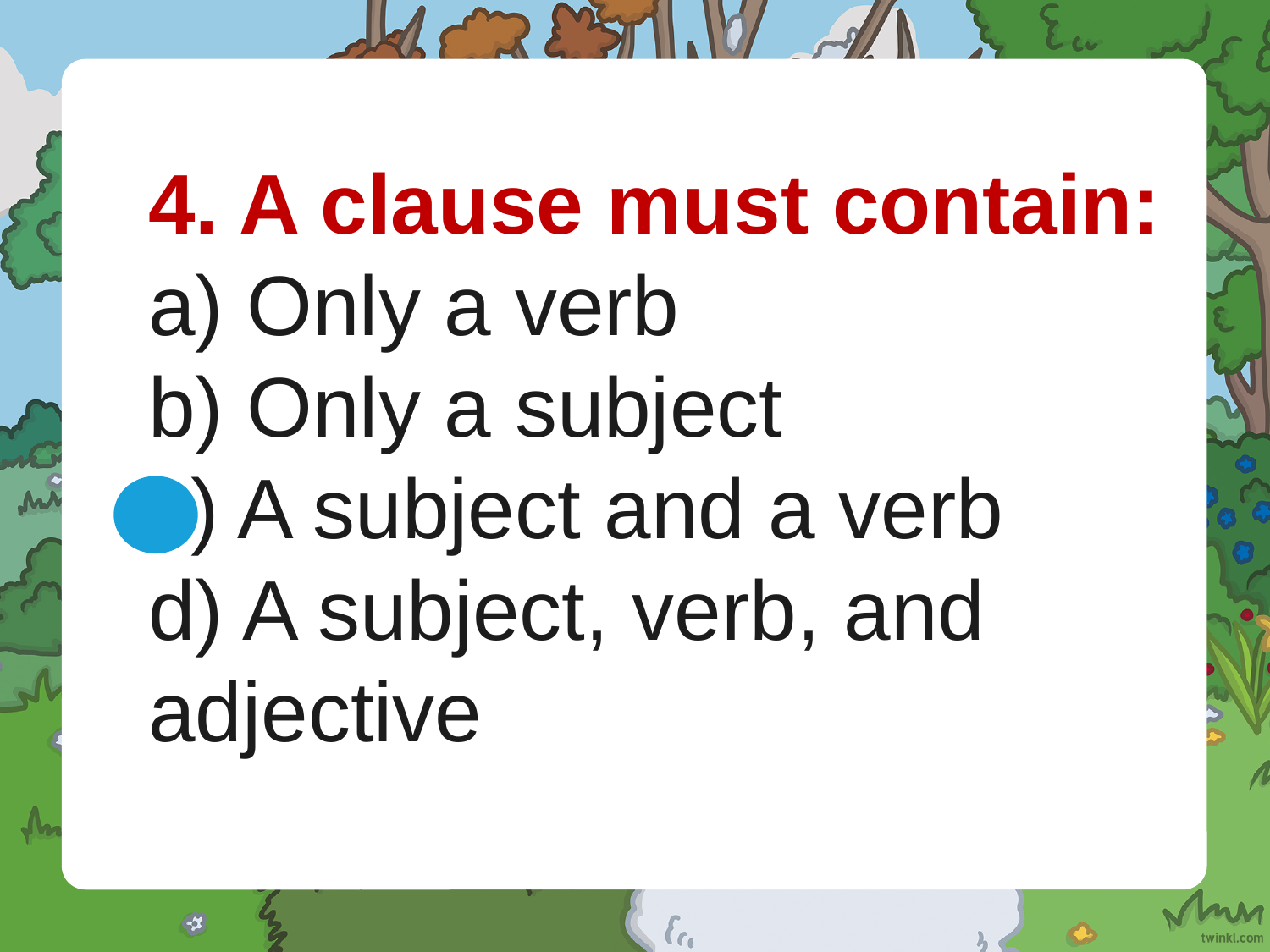

4. A clause must contain:
a) Only a verb
b) Only a subject
c) A subject and a verb
d) A subject, verb, and adjective